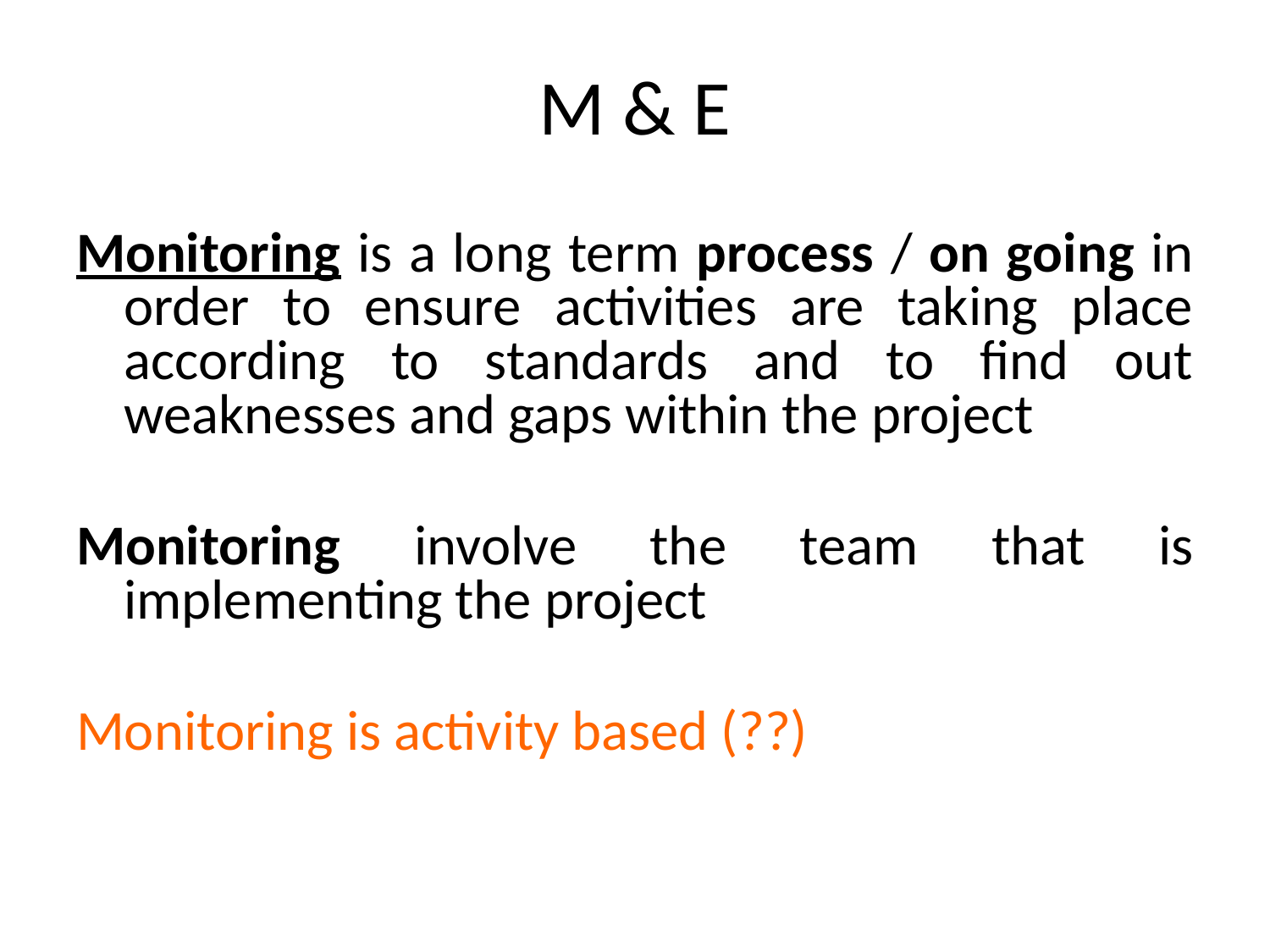

# M & E
Monitoring is a long term process / on going in order to ensure activities are taking place according to standards and to find out weaknesses and gaps within the project

Monitoring involve the team that is implementing the project

Monitoring is activity based (??)